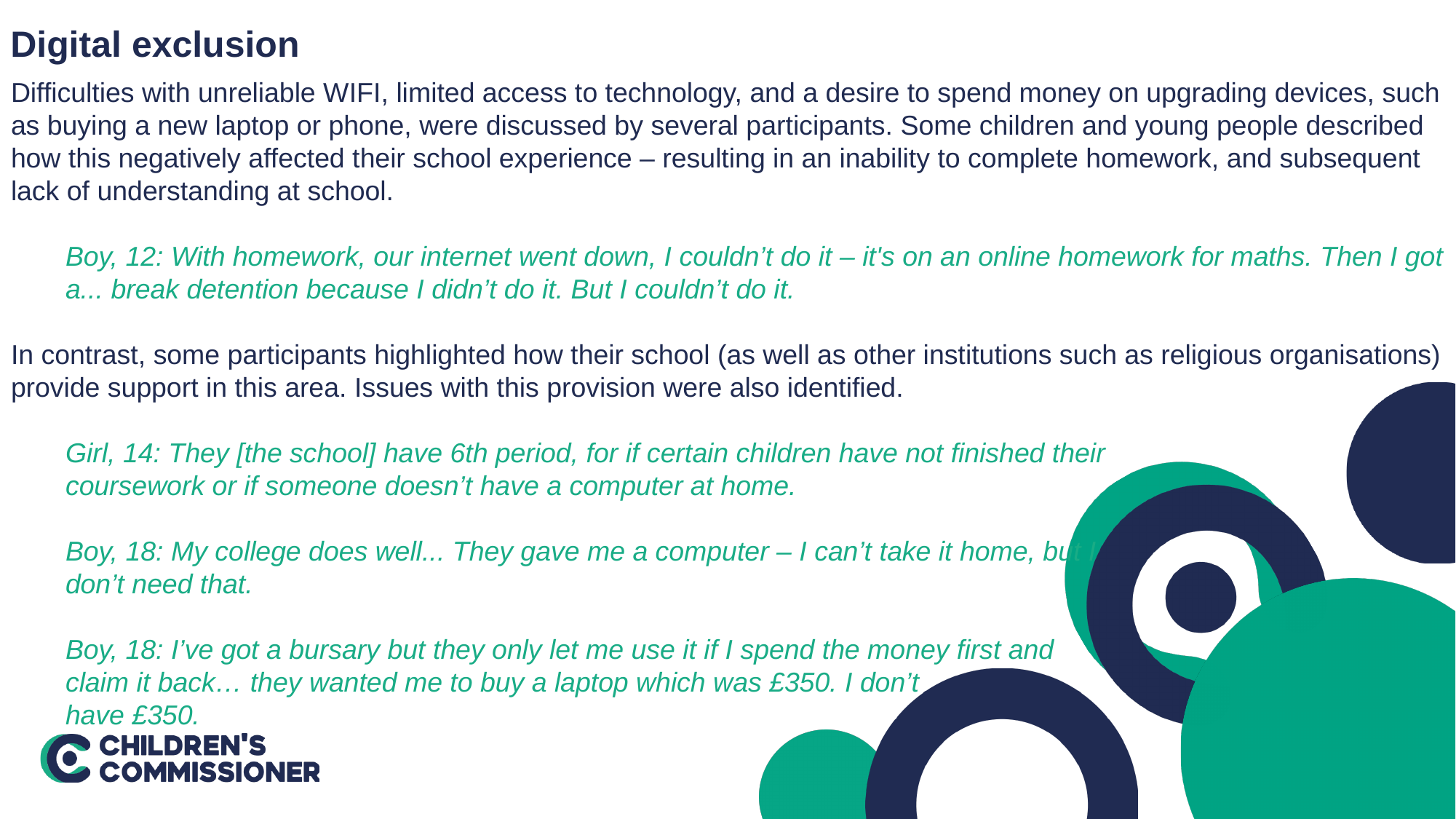

Digital exclusion
Difficulties with unreliable WIFI, limited access to technology, and a desire to spend money on upgrading devices, such as buying a new laptop or phone, were discussed by several participants. Some children and young people described how this negatively affected their school experience – resulting in an inability to complete homework, and subsequent lack of understanding at school.

Boy, 12: With homework, our internet went down, I couldn’t do it – it's on an online homework for maths. Then I got a... break detention because I didn’t do it. But I couldn’t do it.

In contrast, some participants highlighted how their school (as well as other institutions such as religious organisations) provide support in this area. Issues with this provision were also identified.

Girl, 14: They [the school] have 6th period, for if certain children have not finished their
coursework or if someone doesn’t have a computer at home.

Boy, 18: My college does well... They gave me a computer – I can’t take it home, but I
don’t need that.

Boy, 18: I’ve got a bursary but they only let me use it if I spend the money first and
claim it back… they wanted me to buy a laptop which was £350. I don’t
have £350.